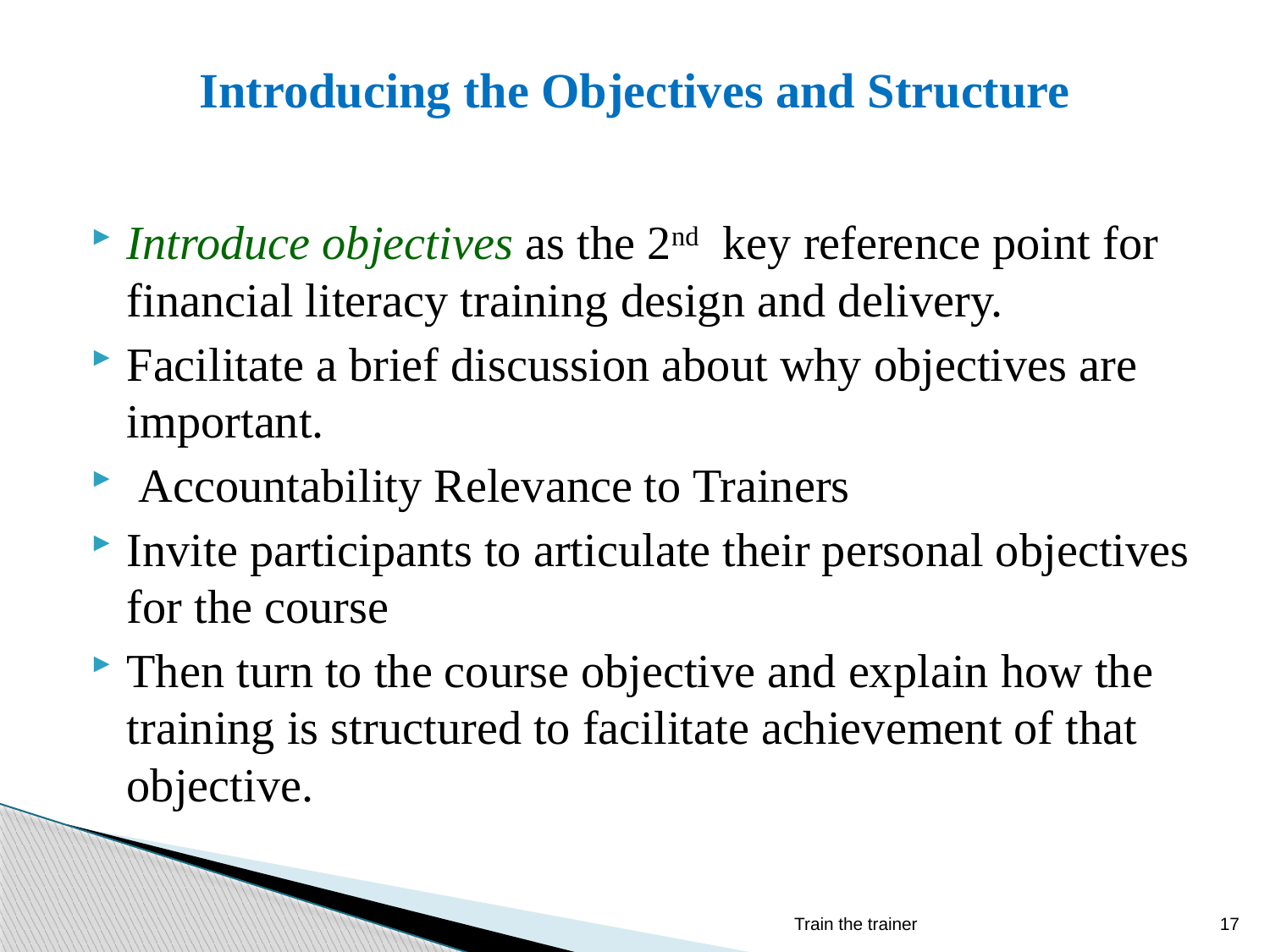

# Introducing the Objectives and Structure
Introduce objectives as the 2nd  key reference point for financial literacy training design and delivery.
Facilitate a brief discussion about why objectives are important.
 Accountability Relevance to Trainers
Invite participants to articulate their personal objectives for the course
Then turn to the course objective and explain how the training is structured to facilitate achievement of that objective.
Train the trainer
17